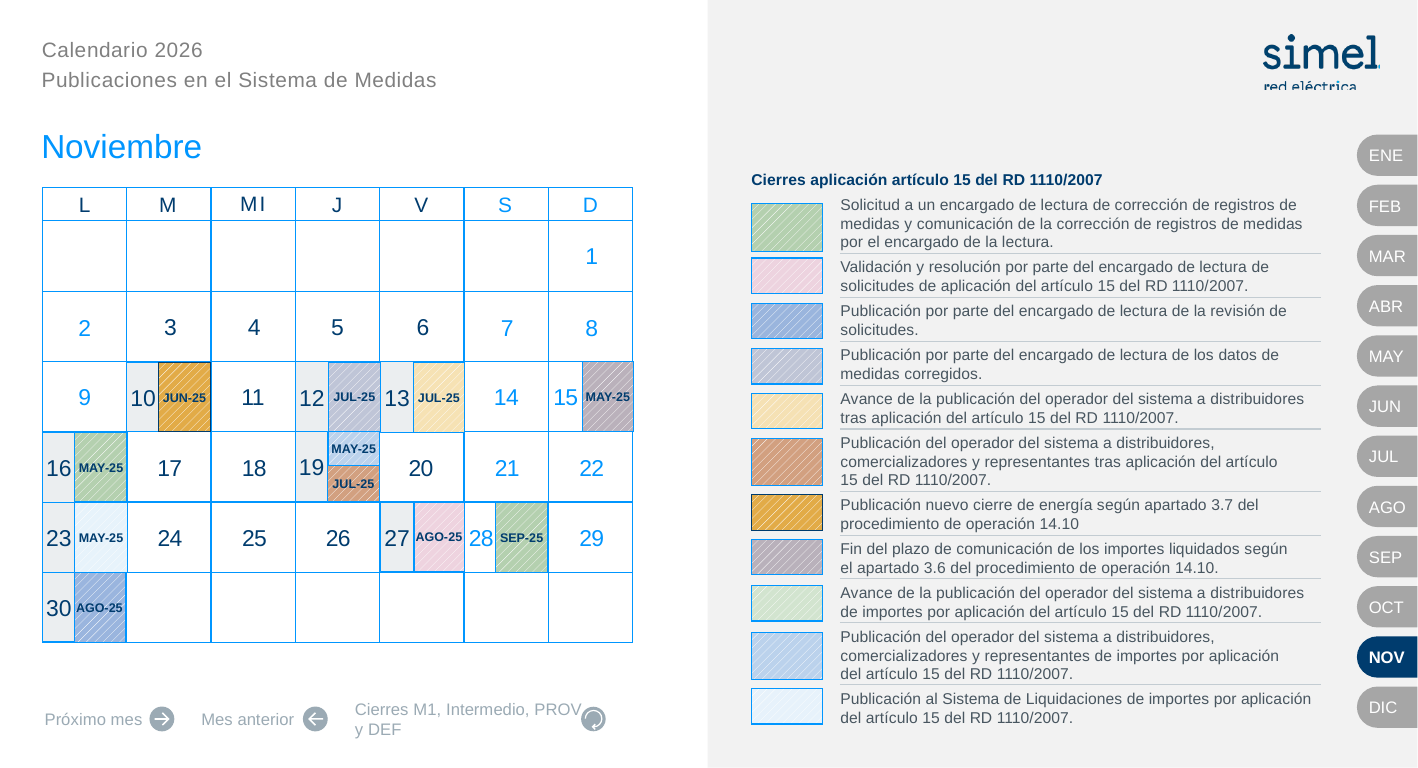

Noviembre
ENE
FEB
1
MAR
ABR
3
4
5
6
2
7
8
MAY
9
14
15
11
12
13
MAY-25
10
JUN-25
JUL-25
JUL-25
JUN
19
MAY-25
21
22
17
18
20
MAY-25
16
JUL
JUL-25
AGO
24
25
26
27
AGO-25
28
SEP-25
29
MAY-25
23
SEP
30
AGO-25
OCT
NOV
DIC
Cierres M1, Intermedio, PROV y DEF
Próximo mes
Mes anterior